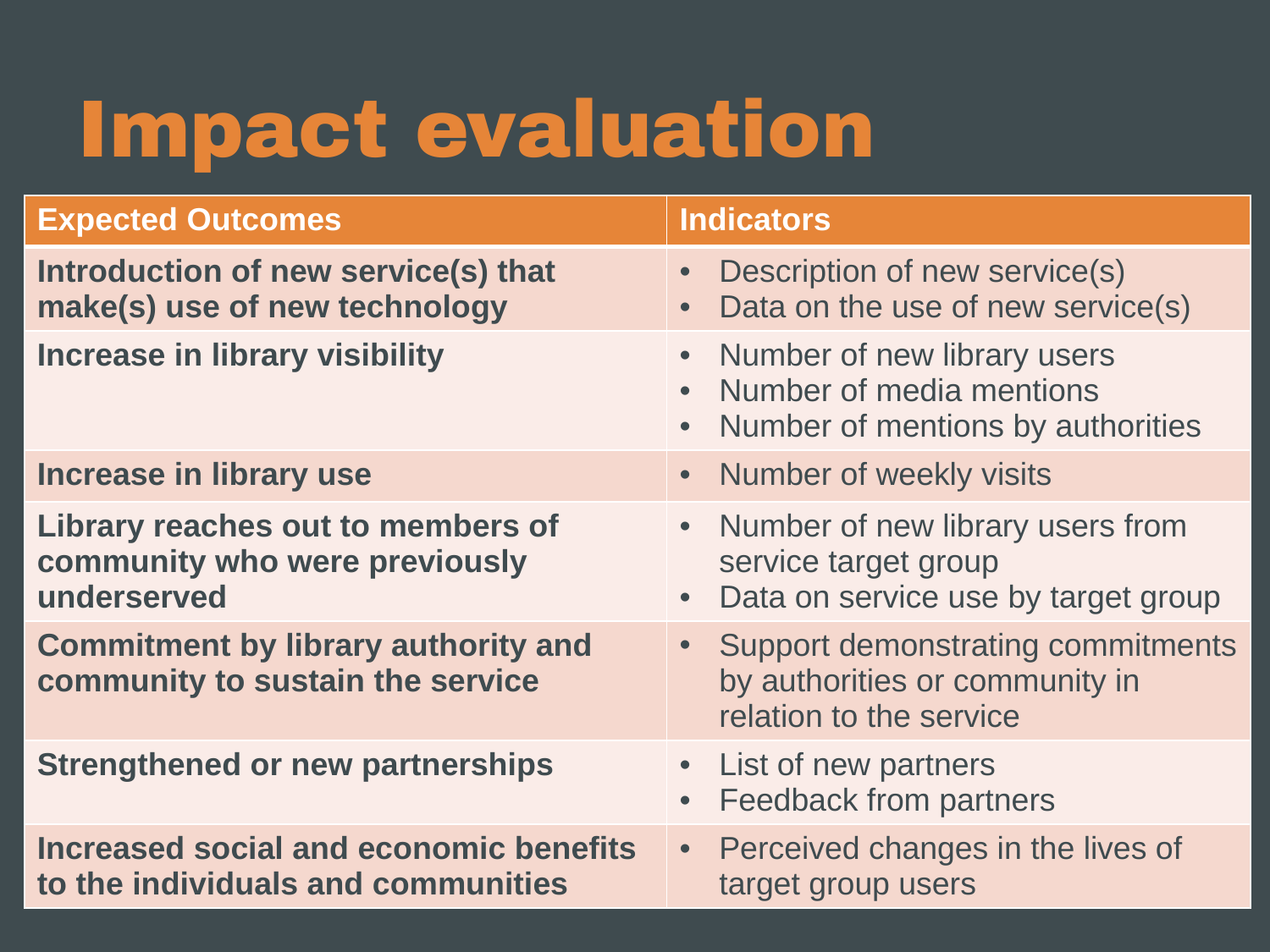

# Impact evaluation
| Expected Outcomes | Indicators |
| --- | --- |
| Introduction of new service(s) that make(s) use of new technology | Description of new service(s) Data on the use of new service(s) |
| Increase in library visibility | Number of new library users Number of media mentions Number of mentions by authorities |
| Increase in library use | Number of weekly visits |
| Library reaches out to members of community who were previously underserved | Number of new library users from service target group Data on service use by target group |
| Commitment by library authority and community to sustain the service | Support demonstrating commitments by authorities or community in relation to the service |
| Strengthened or new partnerships | List of new partners Feedback from partners |
| Increased social and economic benefits to the individuals and communities | Perceived changes in the lives of target group users |